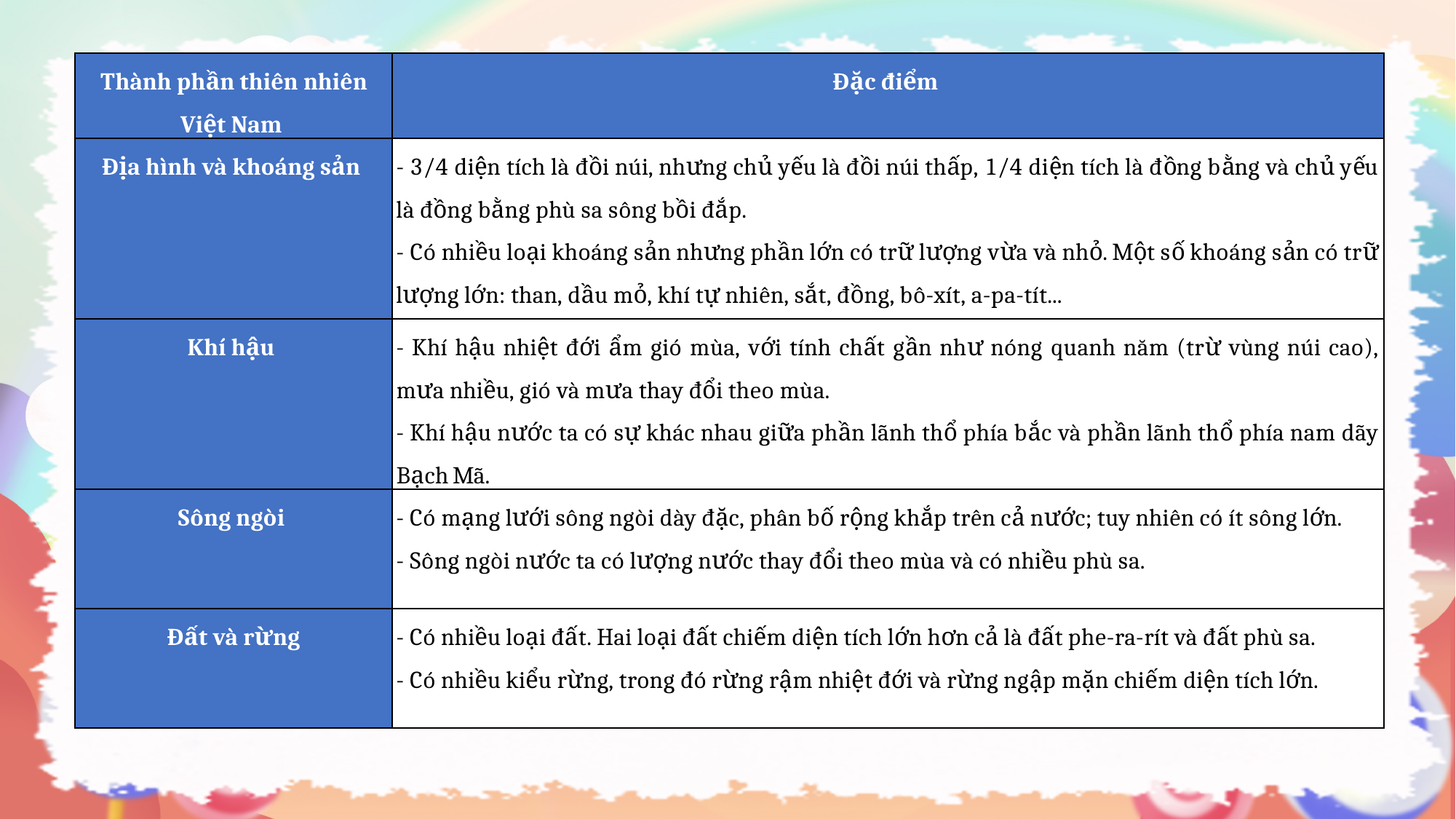

| Thành phần thiên nhiên Việt Nam | Đặc điểm |
| --- | --- |
| Địa hình và khoáng sản | - 3/4 diện tích là đồi núi, nhưng chủ yếu là đồi núi thấp, 1/4 diện tích là đồng bằng và chủ yếu là đồng bằng phù sa sông bồi đắp. - Có nhiều loại khoáng sản nhưng phần lớn có trữ lượng vừa và nhỏ. Một số khoáng sản có trữ lượng lớn: than, dầu mỏ, khí tự nhiên, sắt, đồng, bô-xít, a-pa-tít... |
| Khí hậu | - Khí hậu nhiệt đới ẩm gió mùa, với tính chất gần như nóng quanh năm (trừ vùng núi cao), mưa nhiều, gió và mưa thay đổi theo mùa. - Khí hậu nước ta có sự khác nhau giữa phần lãnh thổ phía bắc và phần lãnh thổ phía nam dãy Bạch Mã. |
| Sông ngòi | - Có mạng lưới sông ngòi dày đặc, phân bố rộng khắp trên cả nước; tuy nhiên có ít sông lớn. - Sông ngòi nước ta có lượng nước thay đổi theo mùa và có nhiều phù sa. |
| Đất và rừng | - Có nhiều loại đất. Hai loại đất chiếm diện tích lớn hơn cả là đất phe-ra-rít và đất phù sa. - Có nhiều kiểu rừng, trong đó rừng rậm nhiệt đới và rừng ngập mặn chiếm diện tích lớn. |